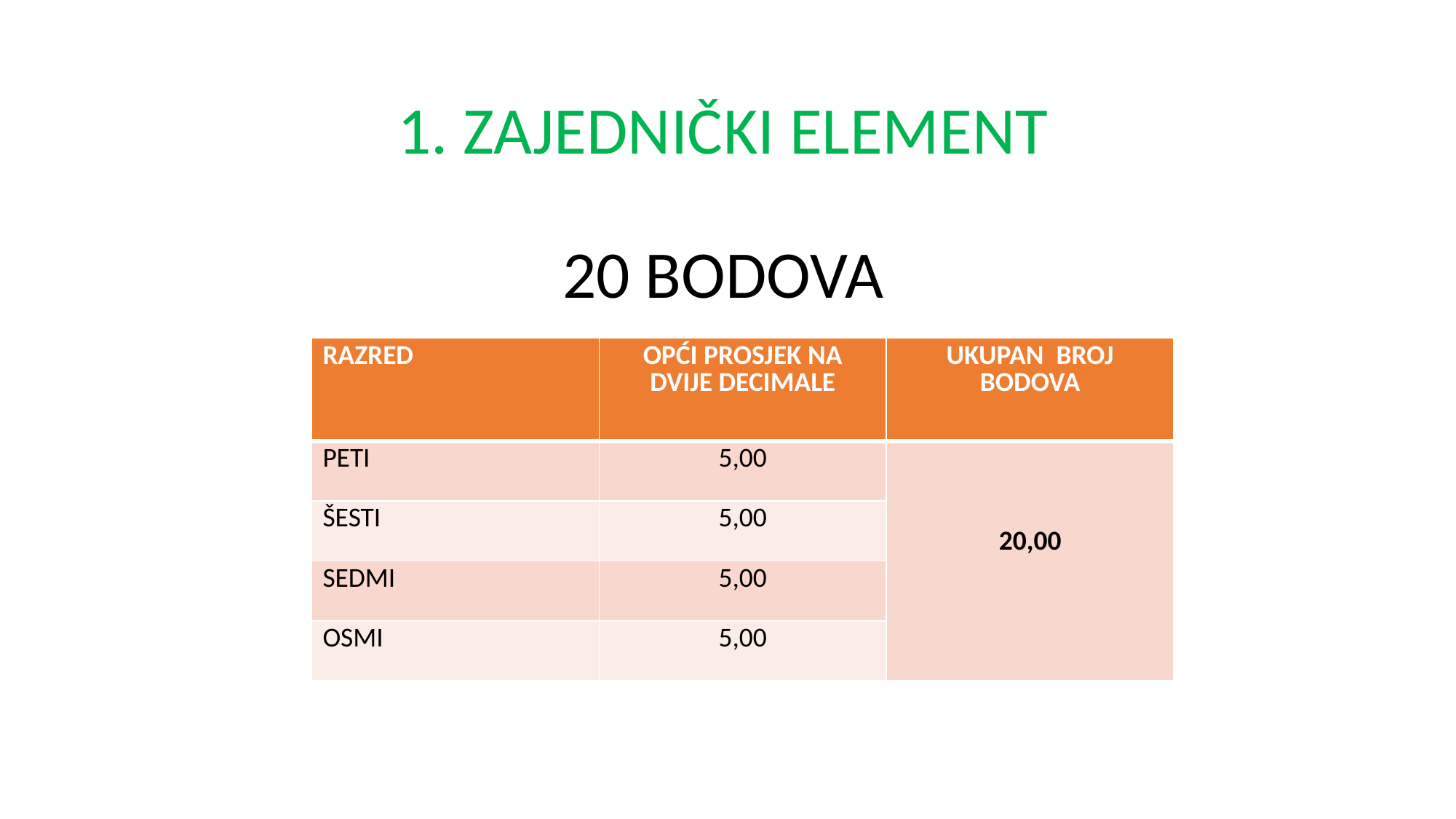

# 1. ZAJEDNIČKI ELEMENT 20 BODOVA
| RAZRED | OPĆI PROSJEK NA DVIJE DECIMALE | UKUPAN BROJ BODOVA |
| --- | --- | --- |
| PETI | 5,00 | 20,00 |
| ŠESTI | 5,00 |  |
| SEDMI | 5,00 |  |
| OSMI | 5,00 |  |